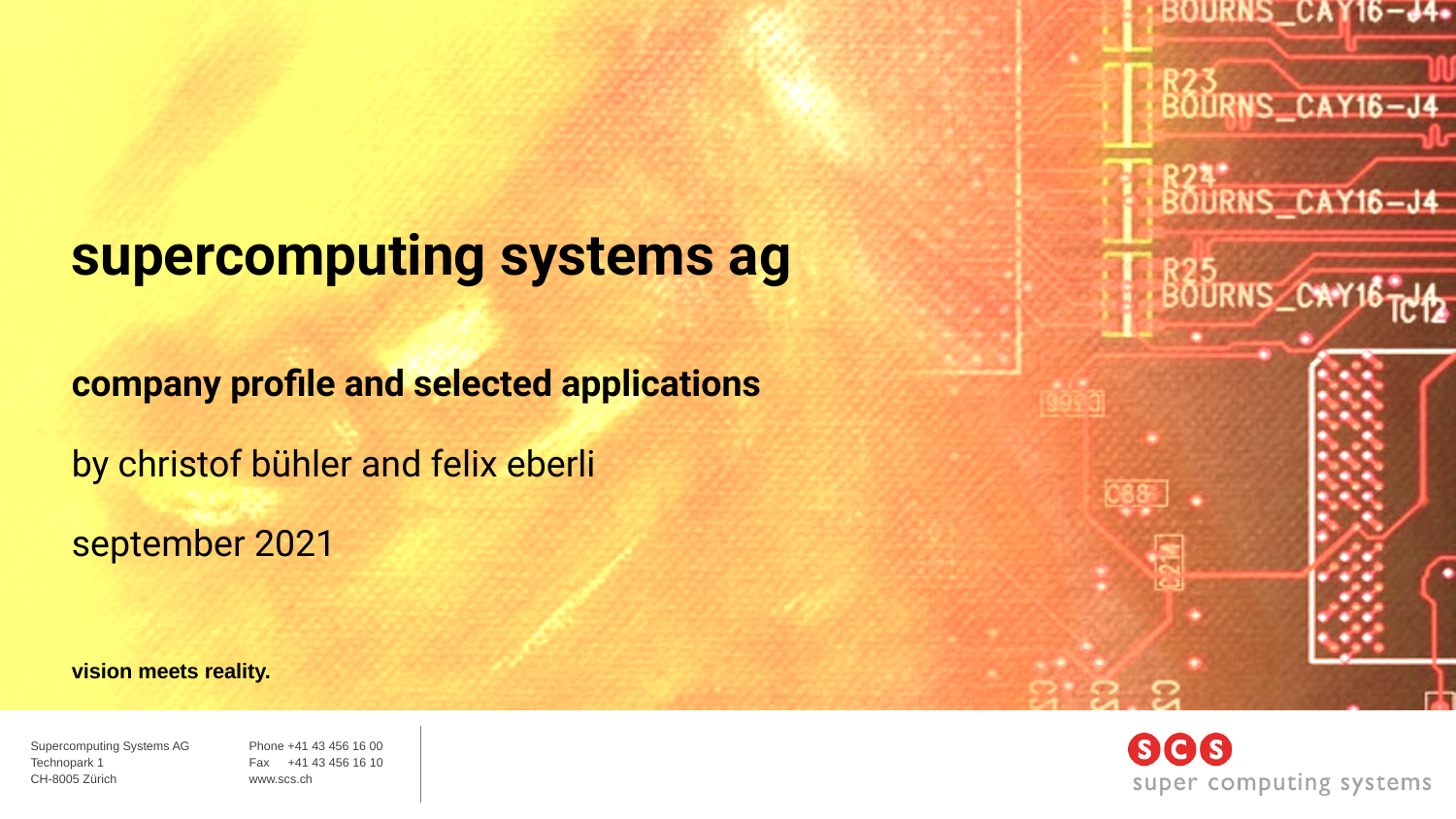

supercomputing systems ag
company profile and selected applications
by christof bühler and felix eberli
september 2021